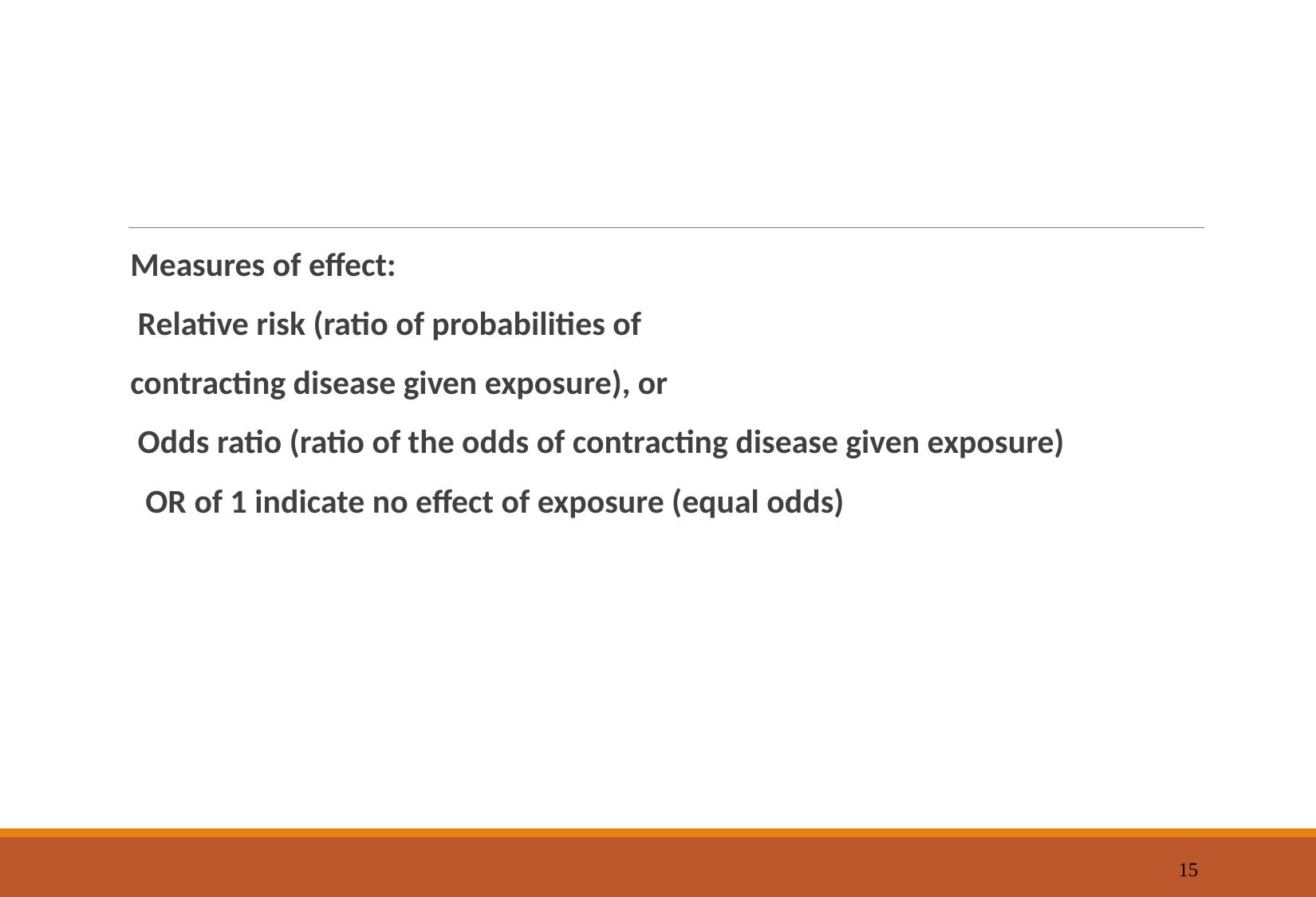

#
Measures of effect:
 Relative risk (ratio of probabilities of
contracting disease given exposure), or
 Odds ratio (ratio of the odds of contracting disease given exposure)
  OR of 1 indicate no effect of exposure (equal odds)

15